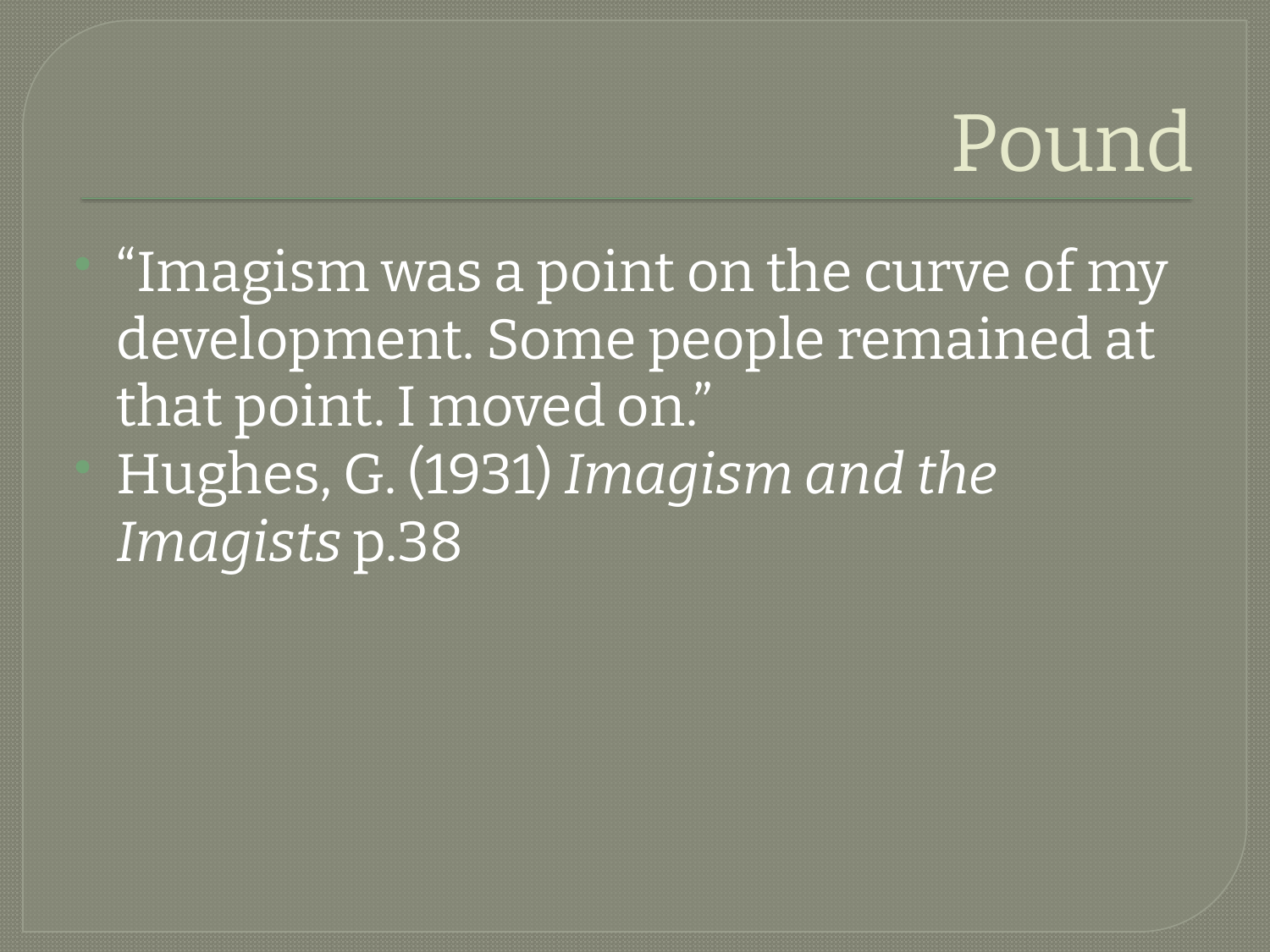

# Pound
“Imagism was a point on the curve of my development. Some people remained at that point. I moved on.”
Hughes, G. (1931) Imagism and the Imagists p.38